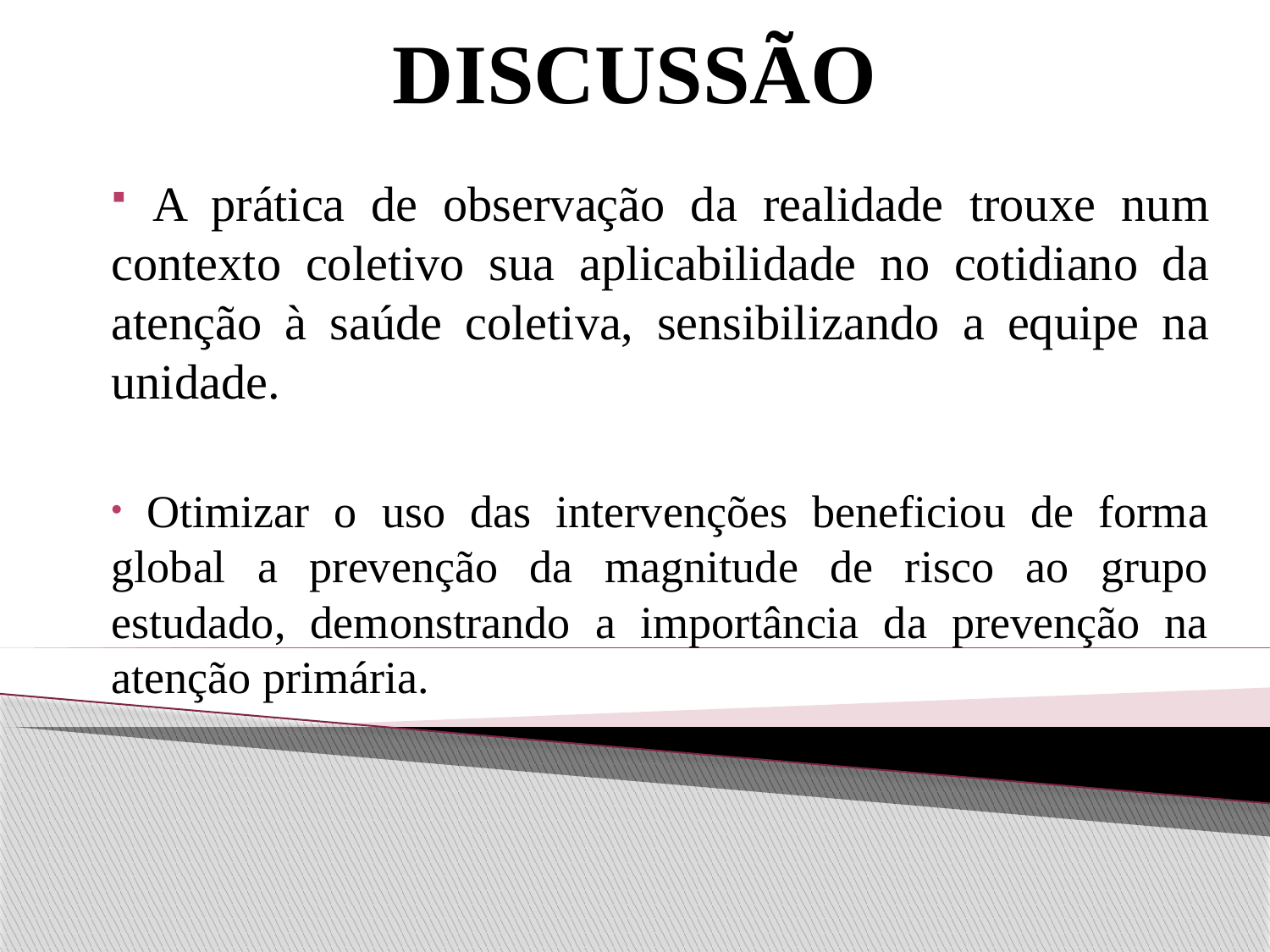

# DISCUSSÃO
 A prática de observação da realidade trouxe num contexto coletivo sua aplicabilidade no cotidiano da atenção à saúde coletiva, sensibilizando a equipe na unidade.

 Otimizar o uso das intervenções beneficiou de forma global a prevenção da magnitude de risco ao grupo estudado, demonstrando a importância da prevenção na atenção primária.